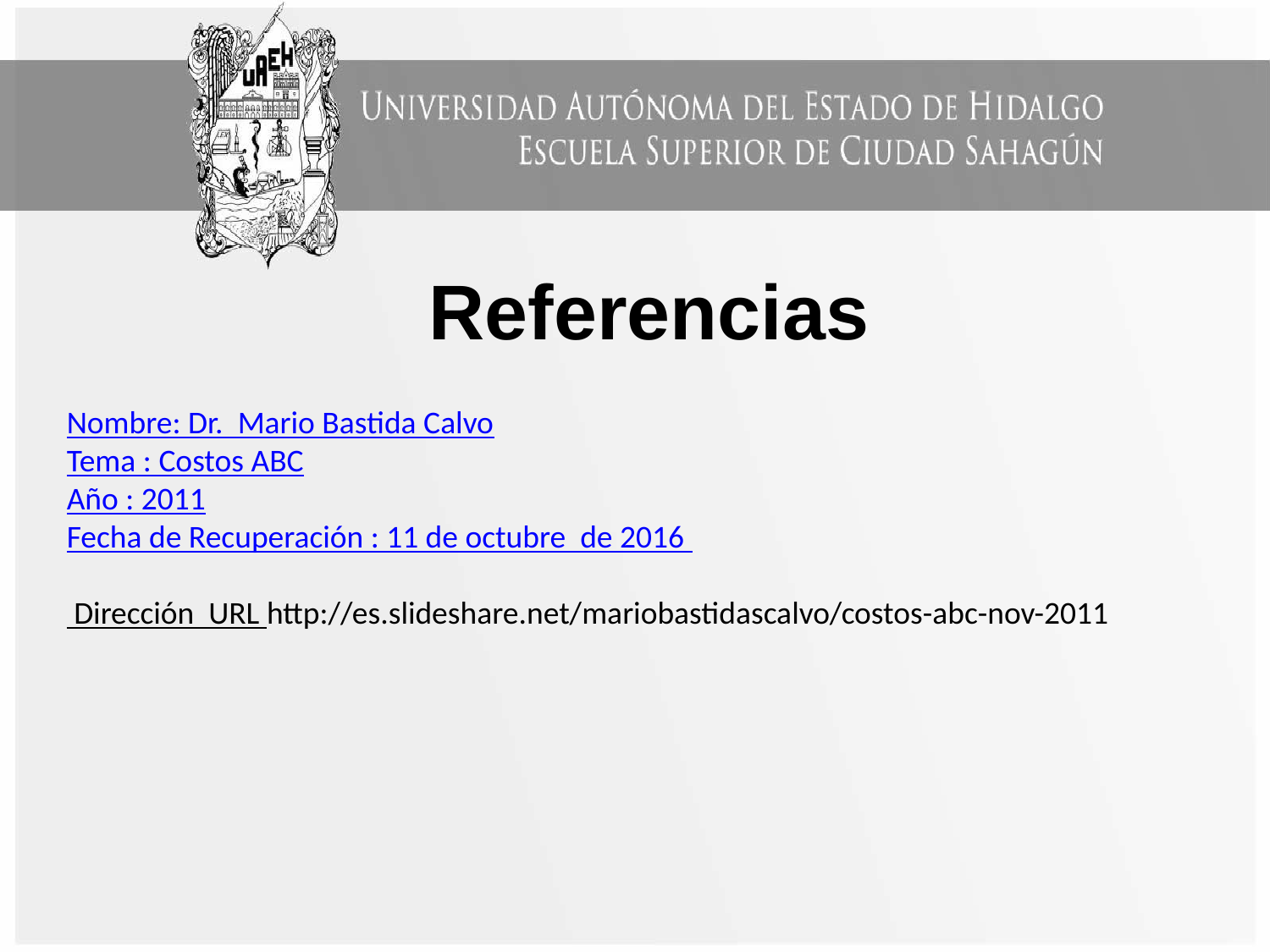

# Referencias
Nombre: Dr.  Mario Bastida Calvo
Tema : Costos ABC
Año : 2011
Fecha de Recuperación : 11 de octubre  de 2016

 Dirección  URL http://es.slideshare.net/mariobastidascalvo/costos-abc-nov-2011